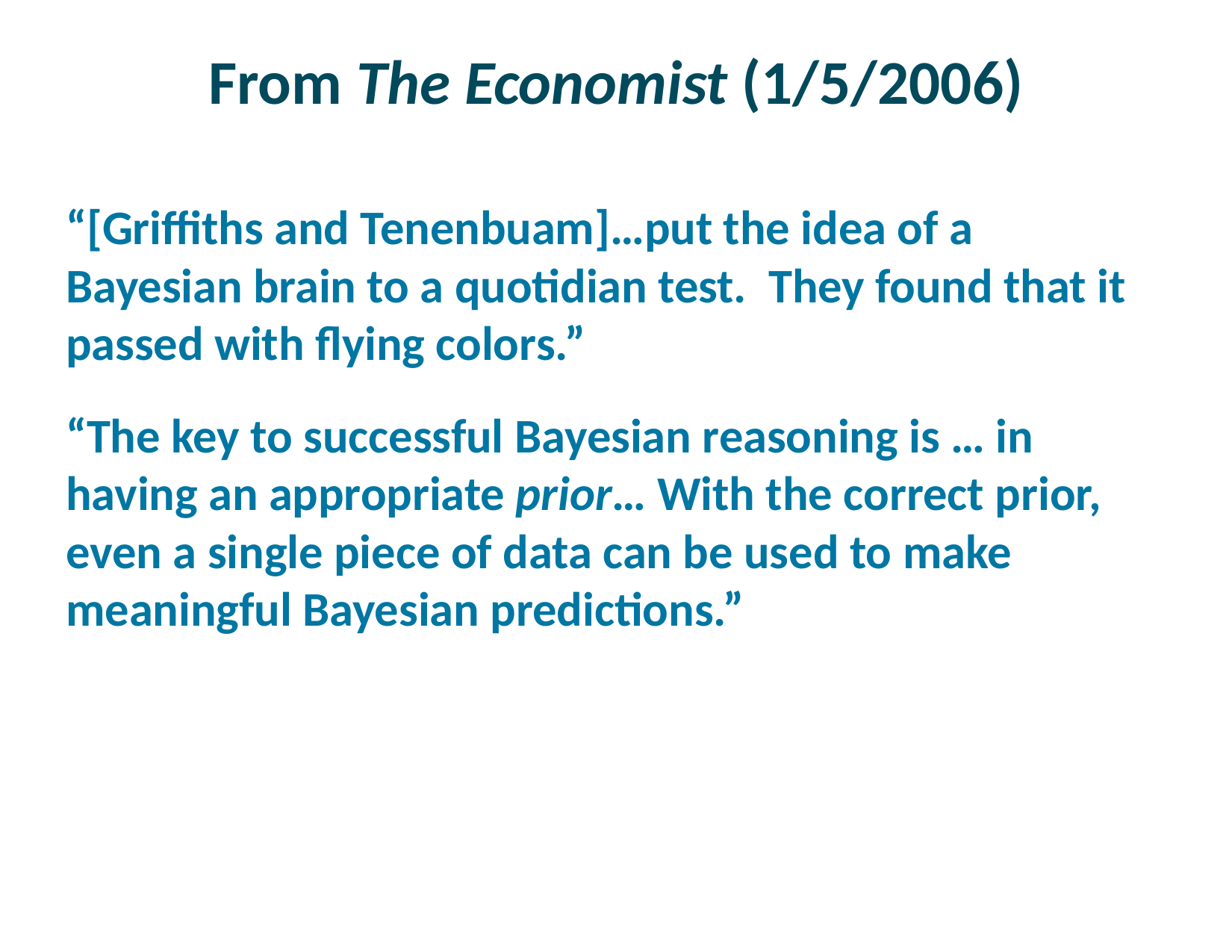

# From The Economist (1/5/2006)
“[Griffiths and Tenenbuam]…put the idea of a Bayesian brain to a quotidian test.  They found that it passed with flying colors.”
“The key to successful Bayesian reasoning is … in having an appropriate prior… With the correct prior, even a single piece of data can be used to make meaningful Bayesian predictions.”